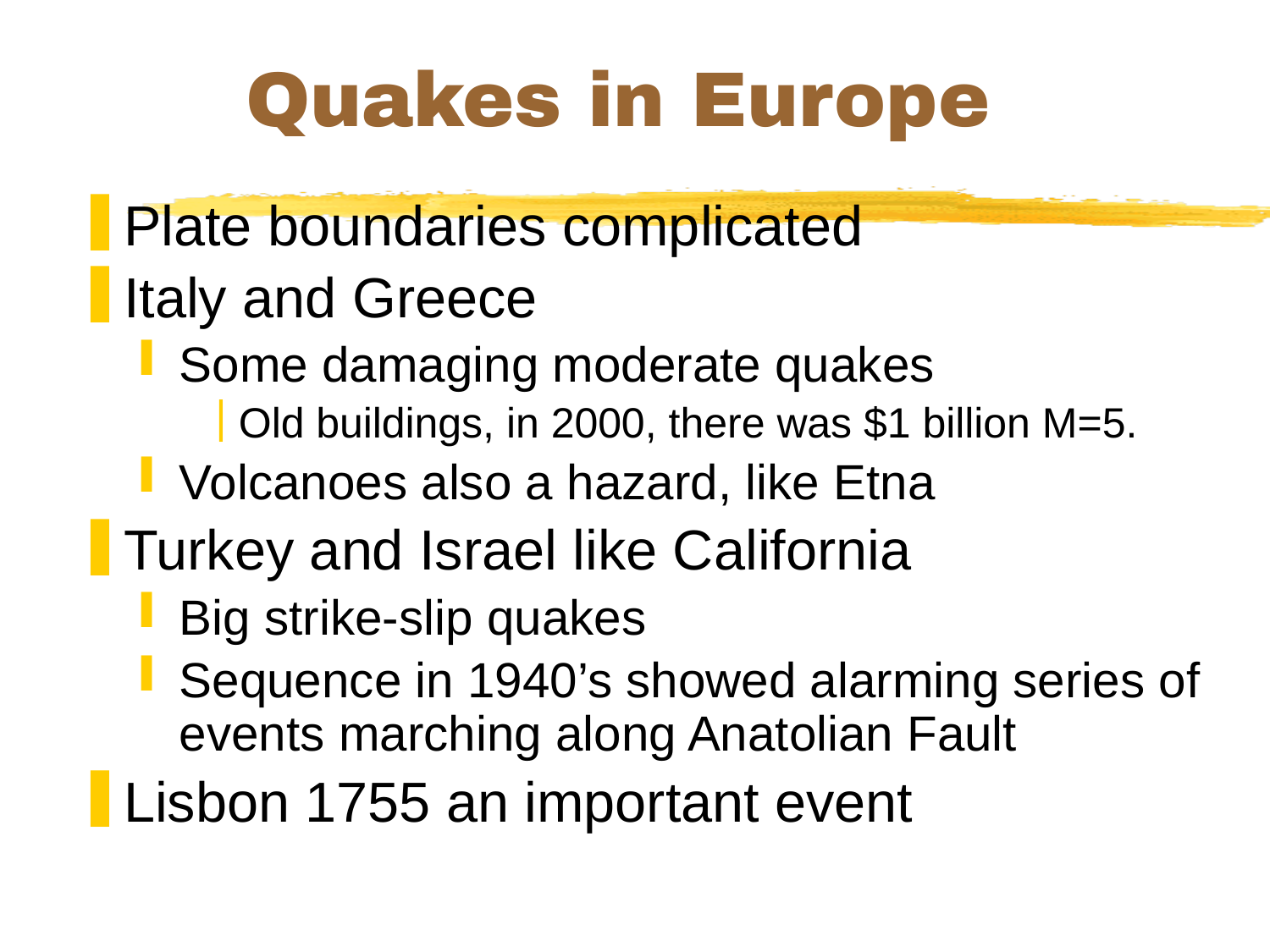

# Quakes in Europe
Plate boundaries complicated
Italy and Greece
Some damaging moderate quakes
Old buildings, in 2000, there was $1 billion M=5.
Volcanoes also a hazard, like Etna
Turkey and Israel like California
Big strike-slip quakes
Sequence in 1940’s showed alarming series of events marching along Anatolian Fault
Lisbon 1755 an important event